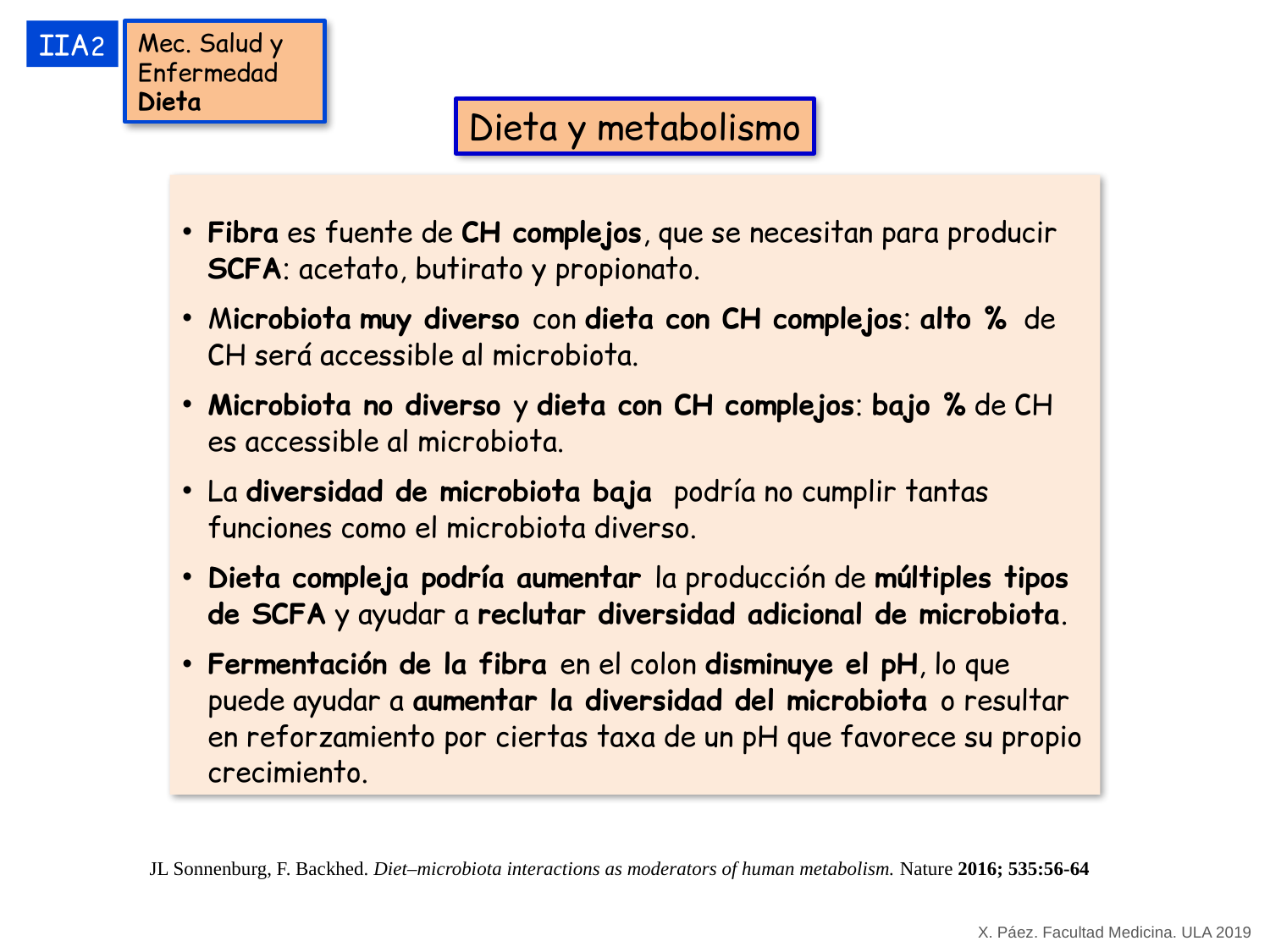

IIA2
Mec. Salud y
Enfermedad
Dieta
Dieta y metabolismo

Fibra es fuente de CH complejos, que se necesitan para producir SCFA: acetato, butirato y propionato.
Microbiota muy diverso con dieta con CH complejos: alto %  de CH será accessible al microbiota.
Microbiota no diverso y dieta con CH complejos: bajo % de CH es accessible al microbiota.
La diversidad de microbiota baja  podría no cumplir tantas funciones como el microbiota diverso.
Dieta compleja podría aumentar la producción de múltiples tipos de SCFA y ayudar a reclutar diversidad adicional de microbiota.
Fermentación de la fibra en el colon disminuye el pH, lo que puede ayudar a aumentar la diversidad del microbiota o resultar en reforzamiento por ciertas taxa de un pH que favorece su propio crecimiento.
JL Sonnenburg, F. Backhed. Diet–microbiota interactions as moderators of human metabolism. Nature 2016; 535:56-64
X. Páez. Facultad Medicina. ULA 2019